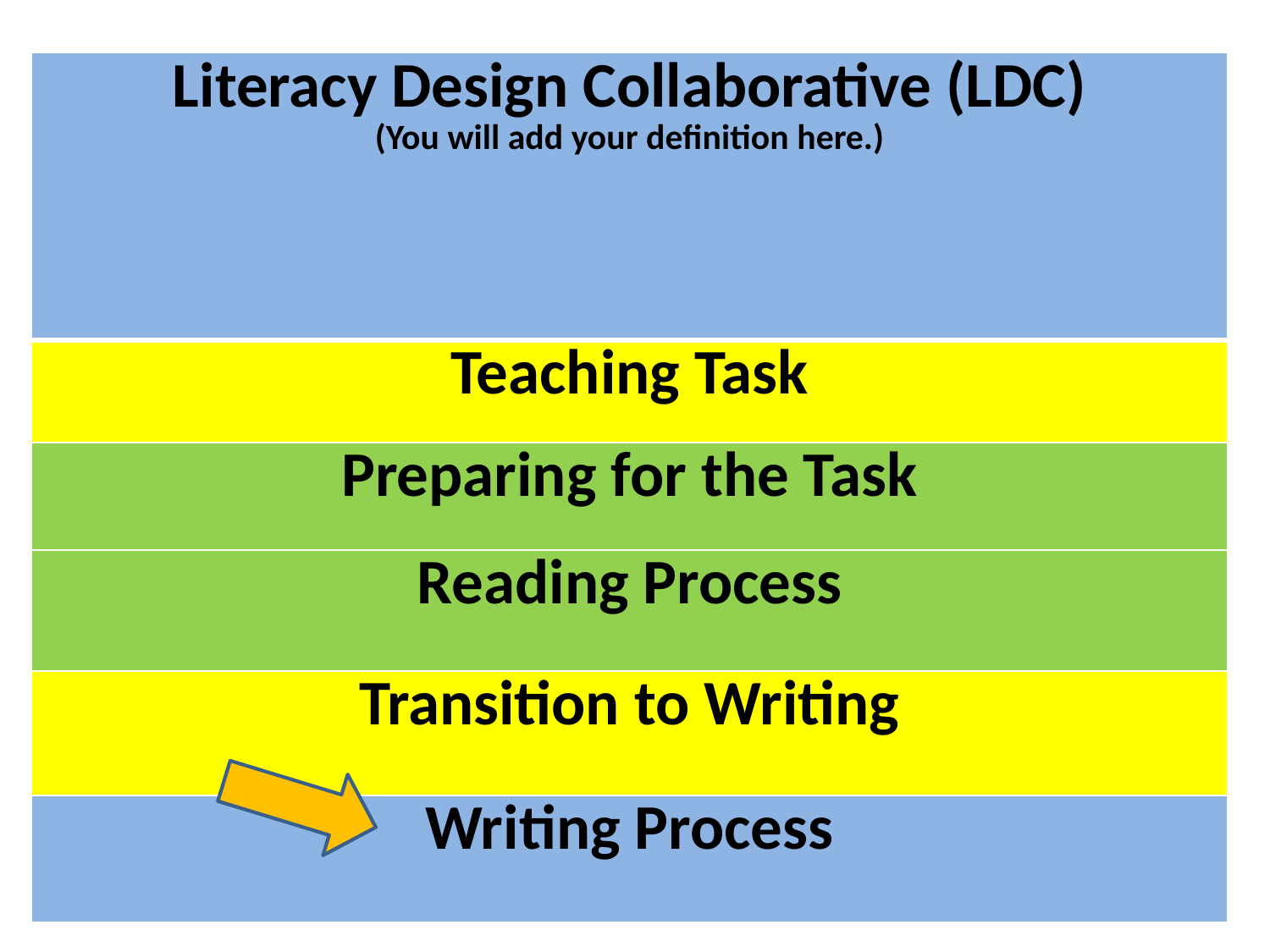

| Literacy Design Collaborative (LDC) (You will add your definition here.) |
| --- |
| Teaching Task |
| Preparing for the Task |
| Reading Process |
| Transition to Writing |
| Writing Process |